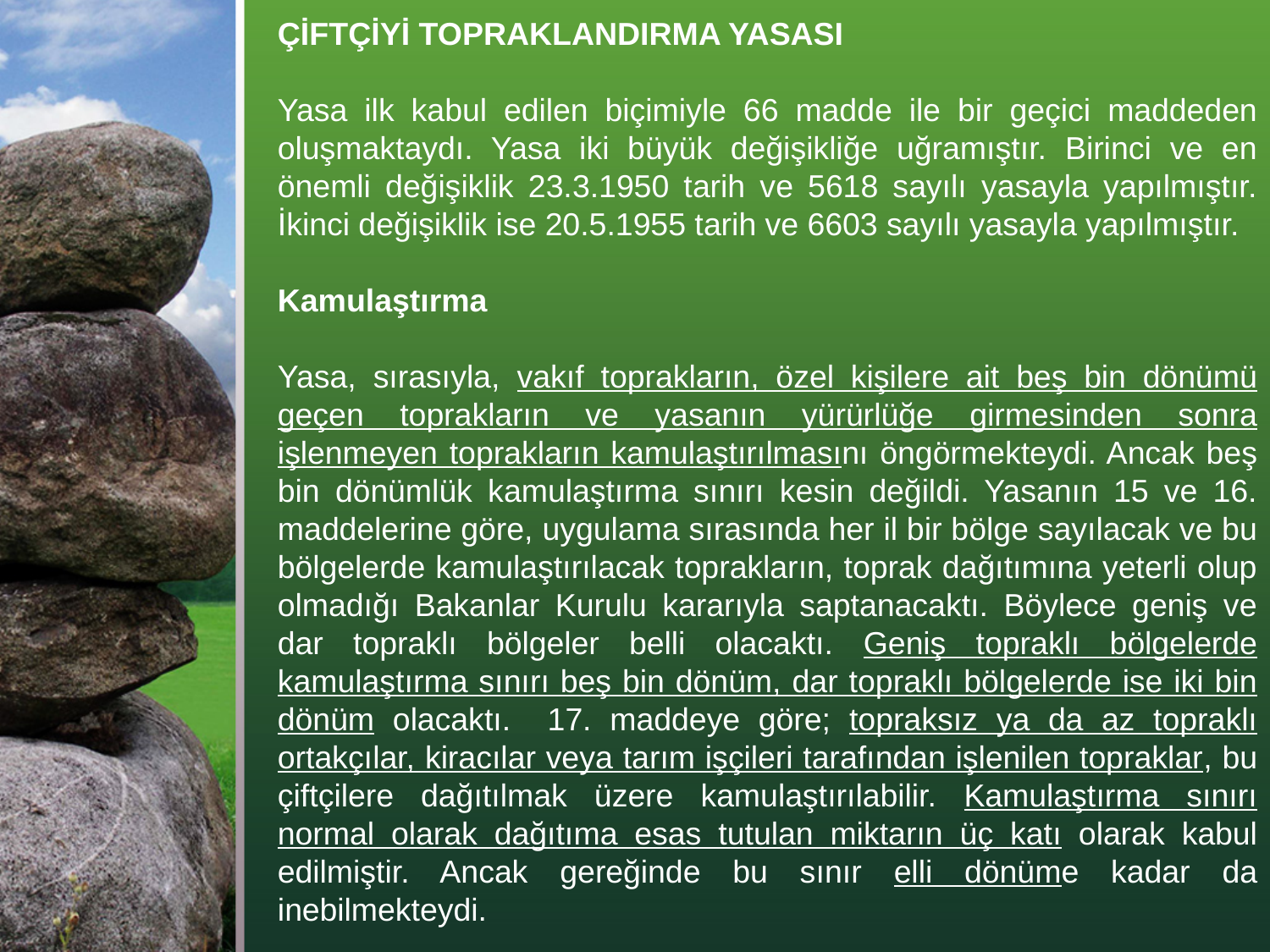

ÇİFTÇİYİ TOPRAKLANDIRMA YASASI

Yasa ilk kabul edilen biçimiyle 66 madde ile bir geçici maddeden oluşmaktaydı. Yasa iki büyük değişikliğe uğramıştır. Birinci ve en önemli değişiklik 23.3.1950 tarih ve 5618 sayılı yasayla yapılmıştır. İkinci değişiklik ise 20.5.1955 tarih ve 6603 sayılı yasayla yapılmıştır.

Kamulaştırma

Yasa, sırasıyla, vakıf toprakların, özel kişilere ait beş bin dönümü geçen toprakların ve yasanın yürürlüğe girmesinden sonra işlenmeyen toprakların kamulaştırılmasını öngörmekteydi. Ancak beş bin dönümlük kamulaştırma sınırı kesin değildi. Yasanın 15 ve 16. maddelerine göre, uygulama sırasında her il bir bölge sayılacak ve bu bölgelerde kamulaştırılacak toprakların, toprak dağıtımına yeterli olup olmadığı Bakanlar Kurulu kararıyla saptanacaktı. Böylece geniş ve dar topraklı bölgeler belli olacaktı. Geniş topraklı bölgelerde kamulaştırma sınırı beş bin dönüm, dar topraklı bölgelerde ise iki bin dönüm olacaktı.  17. maddeye göre; topraksız ya da az topraklı ortakçılar, kiracılar veya tarım işçileri tarafından işlenilen topraklar, bu çiftçilere dağıtılmak üzere kamulaştırılabilir. Kamulaştırma sınırı normal olarak dağıtıma esas tutulan miktarın üç katı olarak kabul edilmiştir. Ancak gereğinde bu sınır elli dönüme kadar da inebilmekteydi.